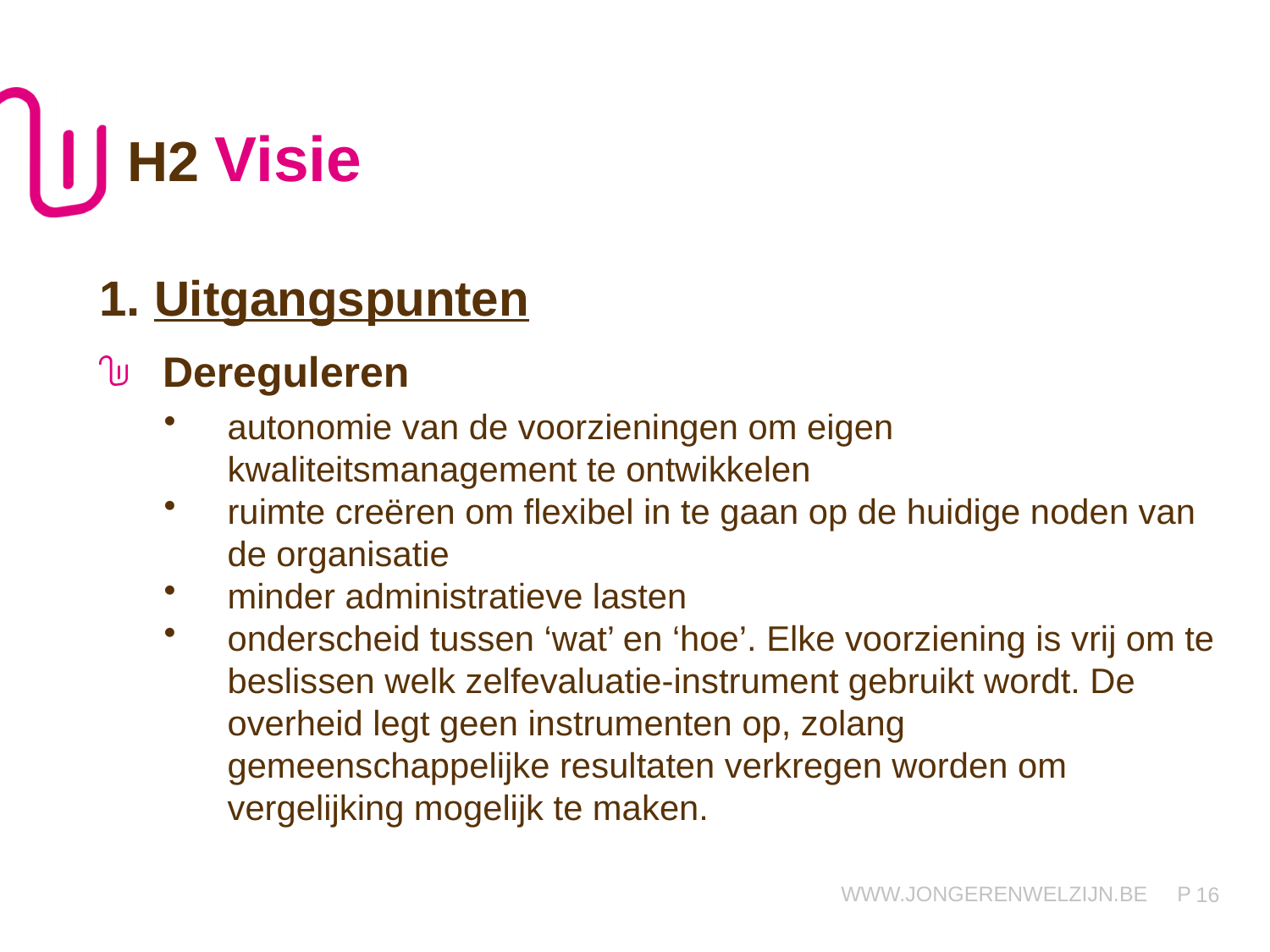

H2 Visie
1. Uitgangspunten
Dereguleren
autonomie van de voorzieningen om eigen kwaliteitsmanagement te ontwikkelen
ruimte creëren om flexibel in te gaan op de huidige noden van de organisatie
minder administratieve lasten
onderscheid tussen ‘wat’ en ‘hoe’. Elke voorziening is vrij om te beslissen welk zelfevaluatie-instrument gebruikt wordt. De overheid legt geen instrumenten op, zolang gemeenschappelijke resultaten verkregen worden om vergelijking mogelijk te maken.

16